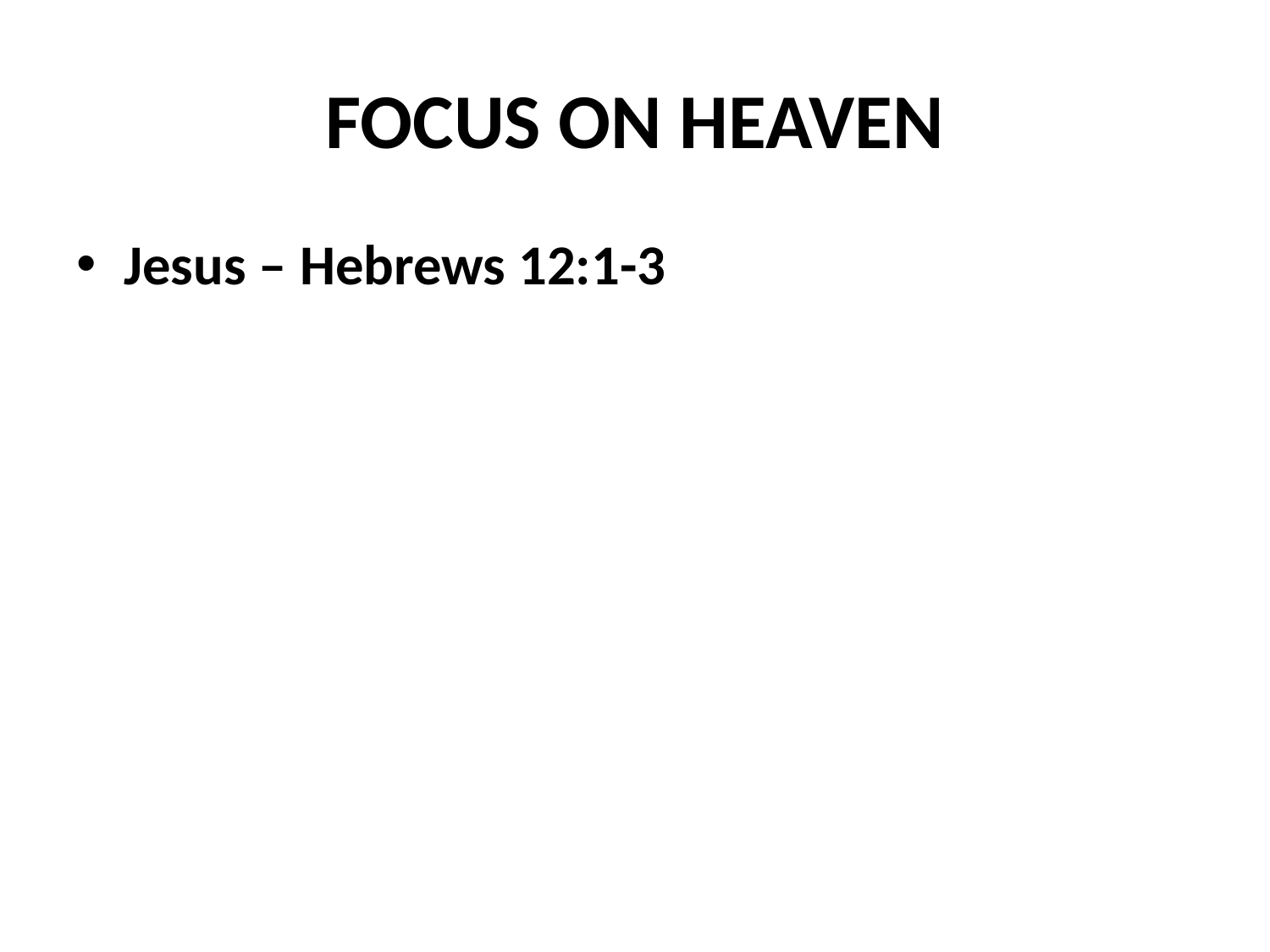

# FOCUS ON HEAVEN
Jesus – Hebrews 12:1-3